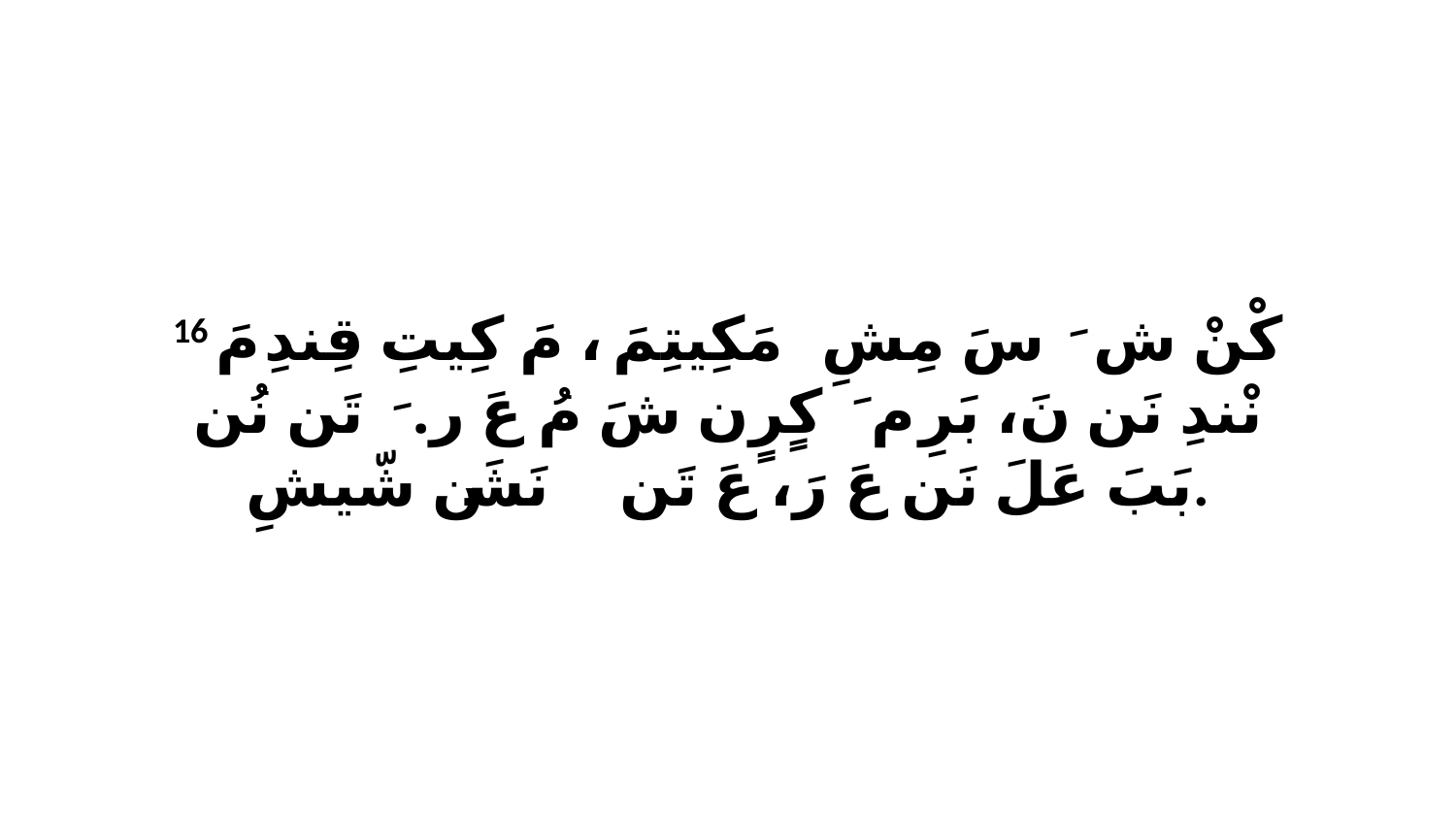

16 كْنْ شَ ﭑ سَ مِشِ مَكِيتِمَ، ﭑ مَ كِيتِ قِندِ مَ نْندِ نَن نَ، بَرِ مَ ﭑ كٍرٍن شَ مُ عَ رَ. ﭑ تَن نُن بَبَ عَلَ نَن عَ رَ، عَ تَن نَشَن ﭑ شّيشِ.